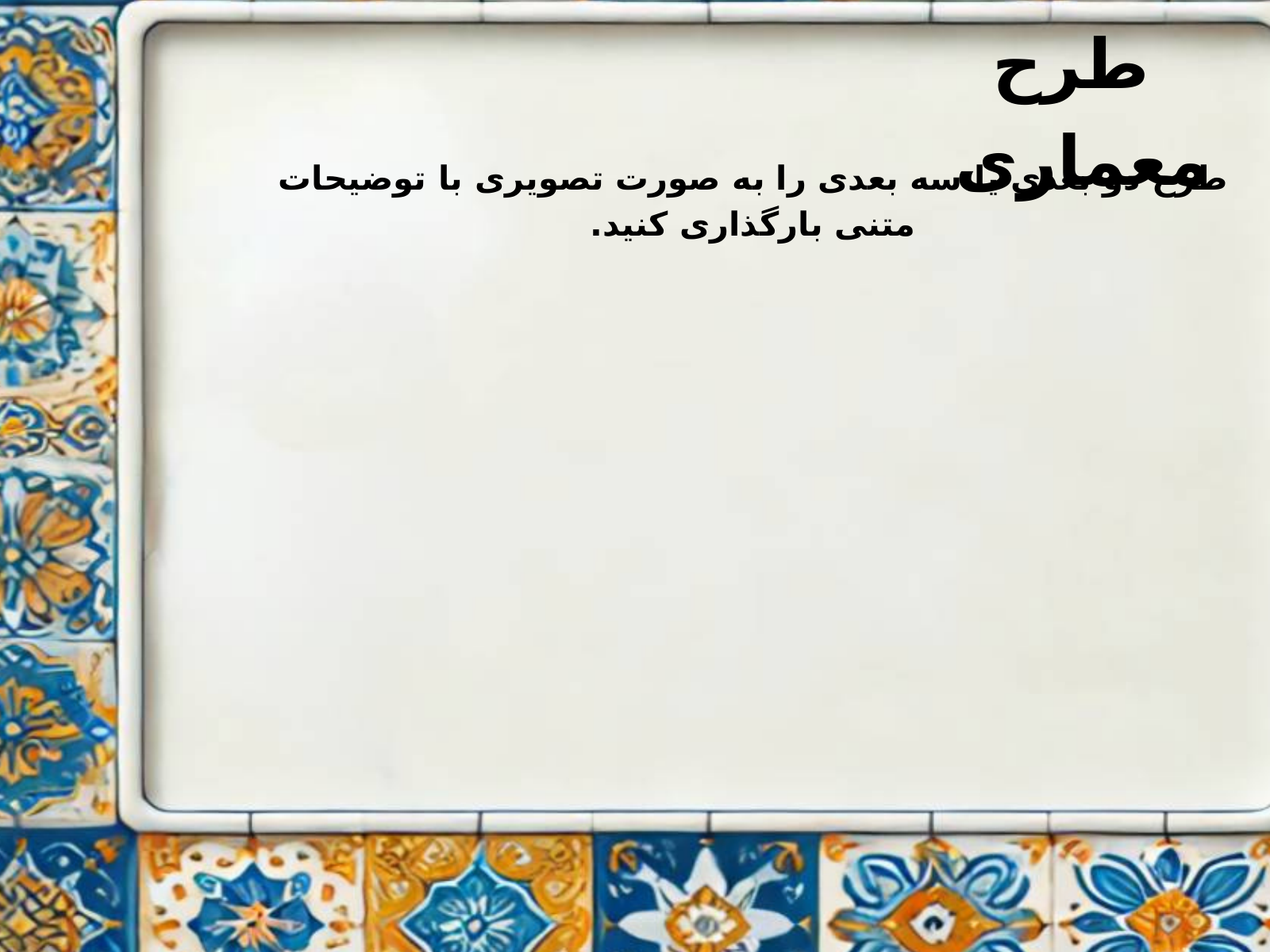

طرح معماری
طرح دو بعدی یا سه بعدی را به صورت تصویری با توضیحات متنی بارگذاری کنید.